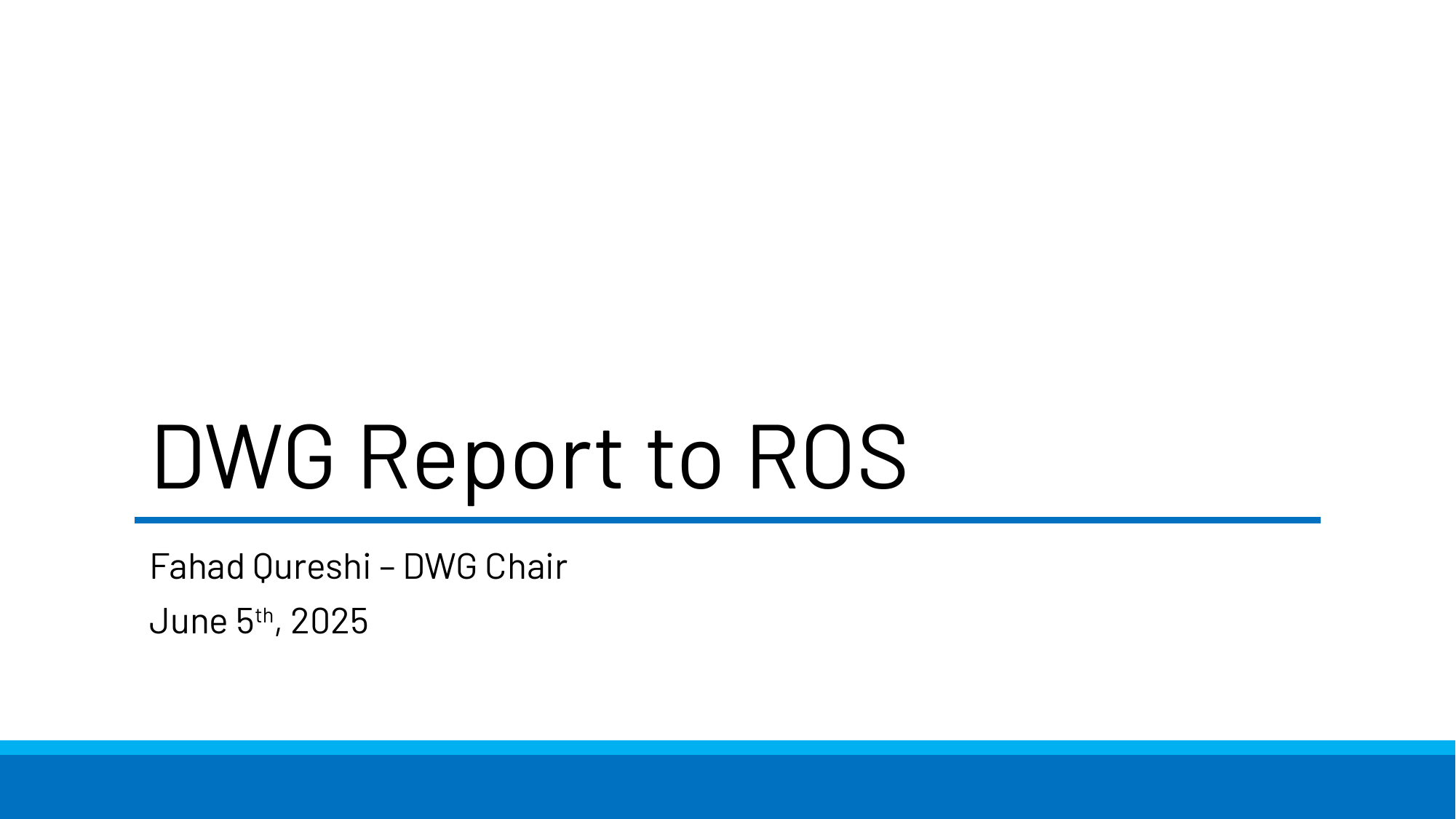

# DWG Report to ROS
Fahad Qureshi – DWG Chair
June 5th, 2025